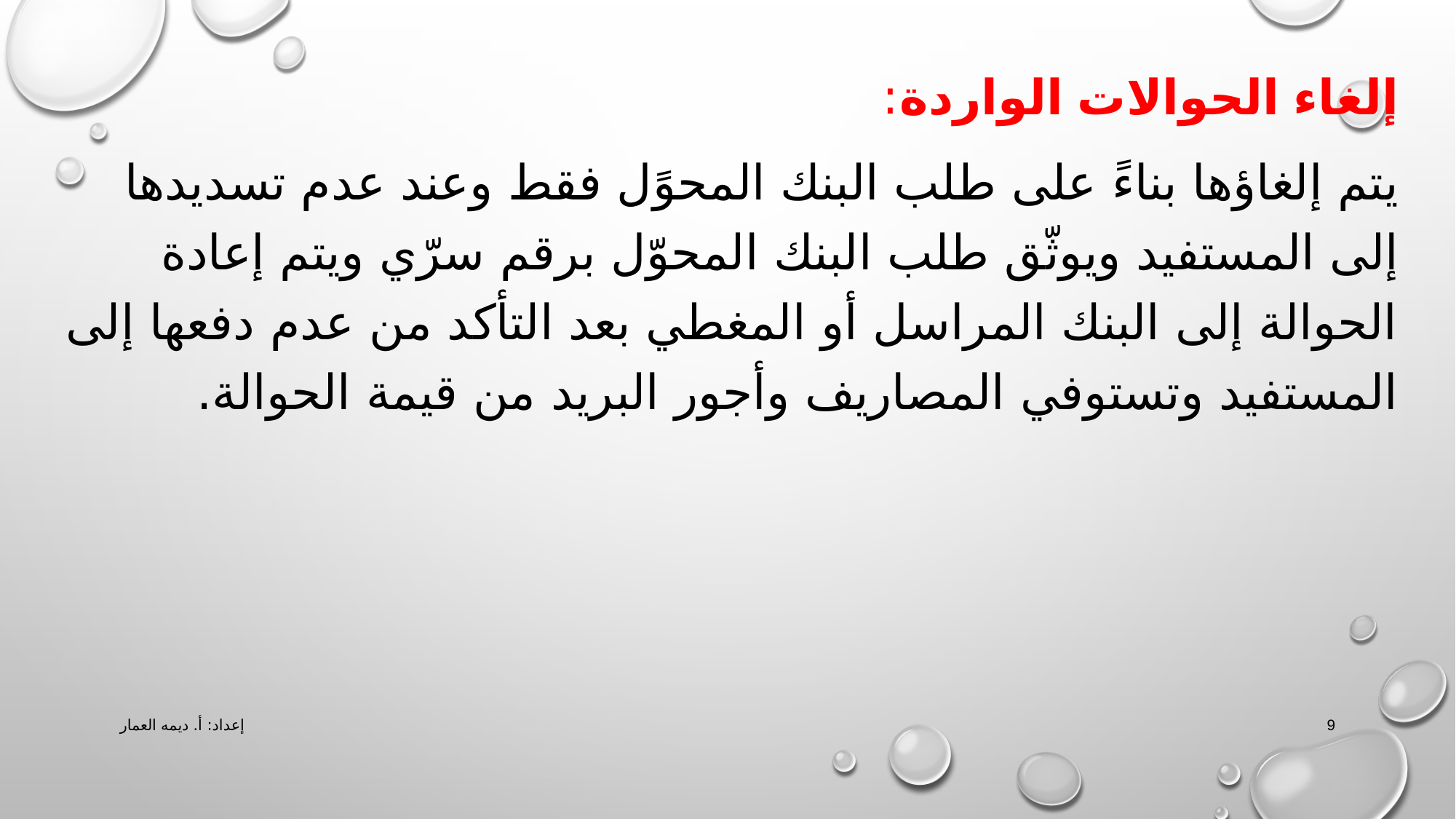

إلغاء الحوالات الواردة:
يتم إلغاؤها بناءً على طلب البنك المحوًل فقط وعند عدم تسديدها إلى المستفيد ويوثّق طلب البنك المحوّل برقم سرّي ويتم إعادة الحوالة إلى البنك المراسل أو المغطي بعد التأكد من عدم دفعها إلى المستفيد وتستوفي المصاريف وأجور البريد من قيمة الحوالة.
إعداد: أ. ديمه العمار
9